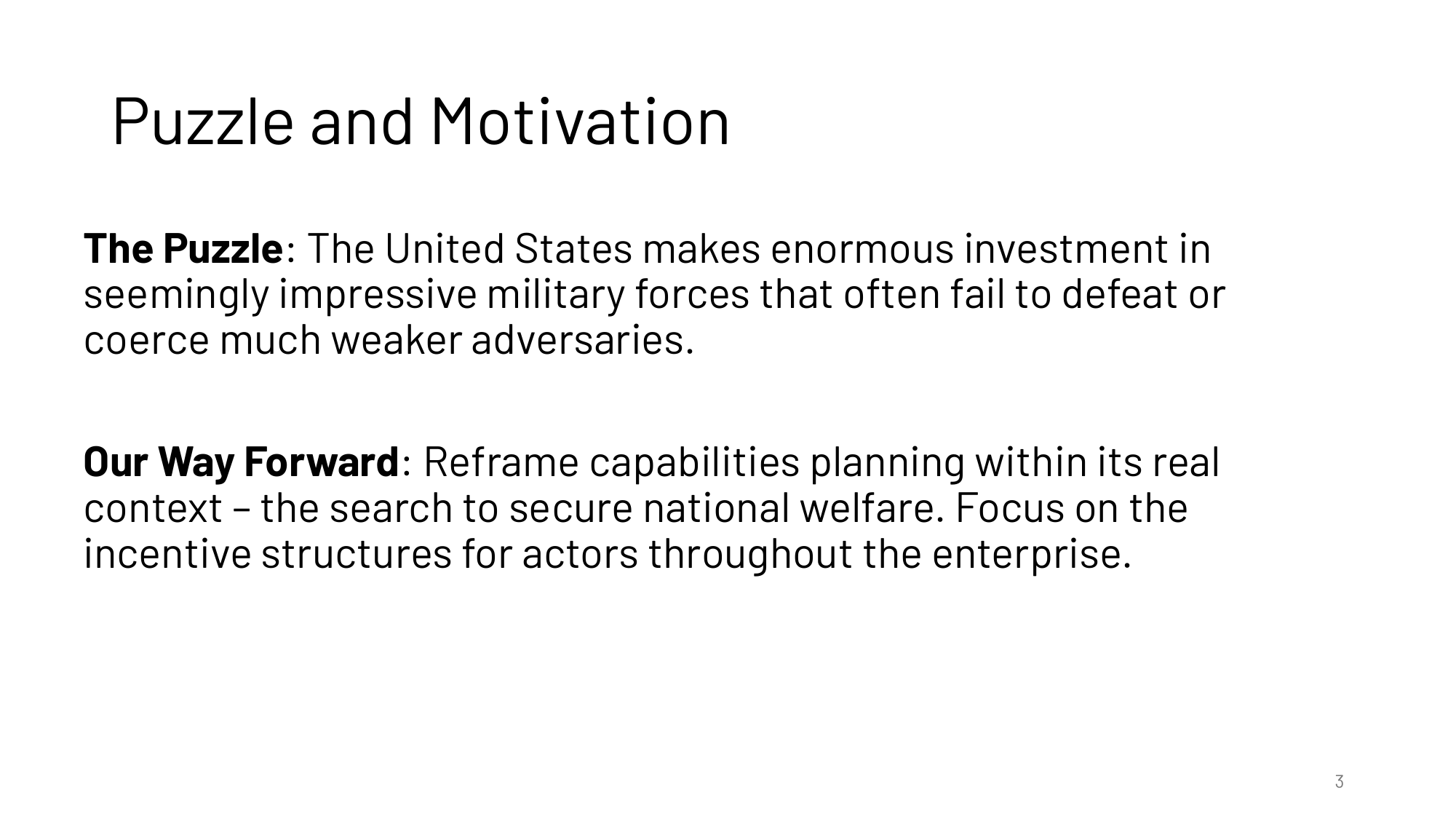

# Puzzle and Motivation
The Puzzle: The United States makes enormous investment in seemingly impressive military forces that often fail to defeat or coerce much weaker adversaries.

Our Way Forward: Reframe capabilities planning within its real context – the search to secure national welfare. Focus on the incentive structures for actors throughout the enterprise.

3